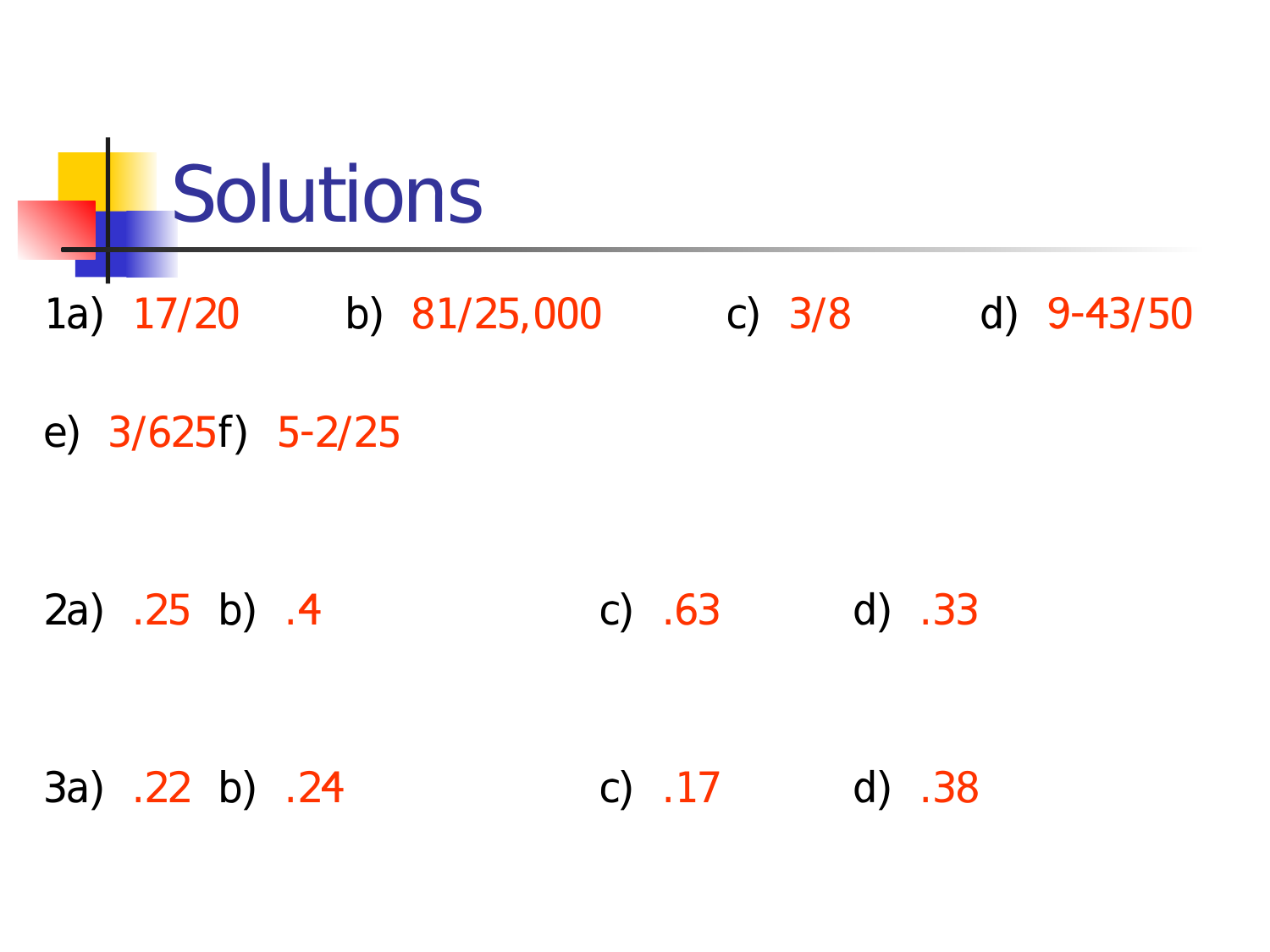

# Solutions
1a)  17/20	b)  81/25,000	c)  3/8 	d)  9-43/50

e)  3/625	f)  5-2/25

2a)  .25	b)  .4			c)  .63		d)  .33

3a)  .22	b)  .24			c)  .17		d)  .38